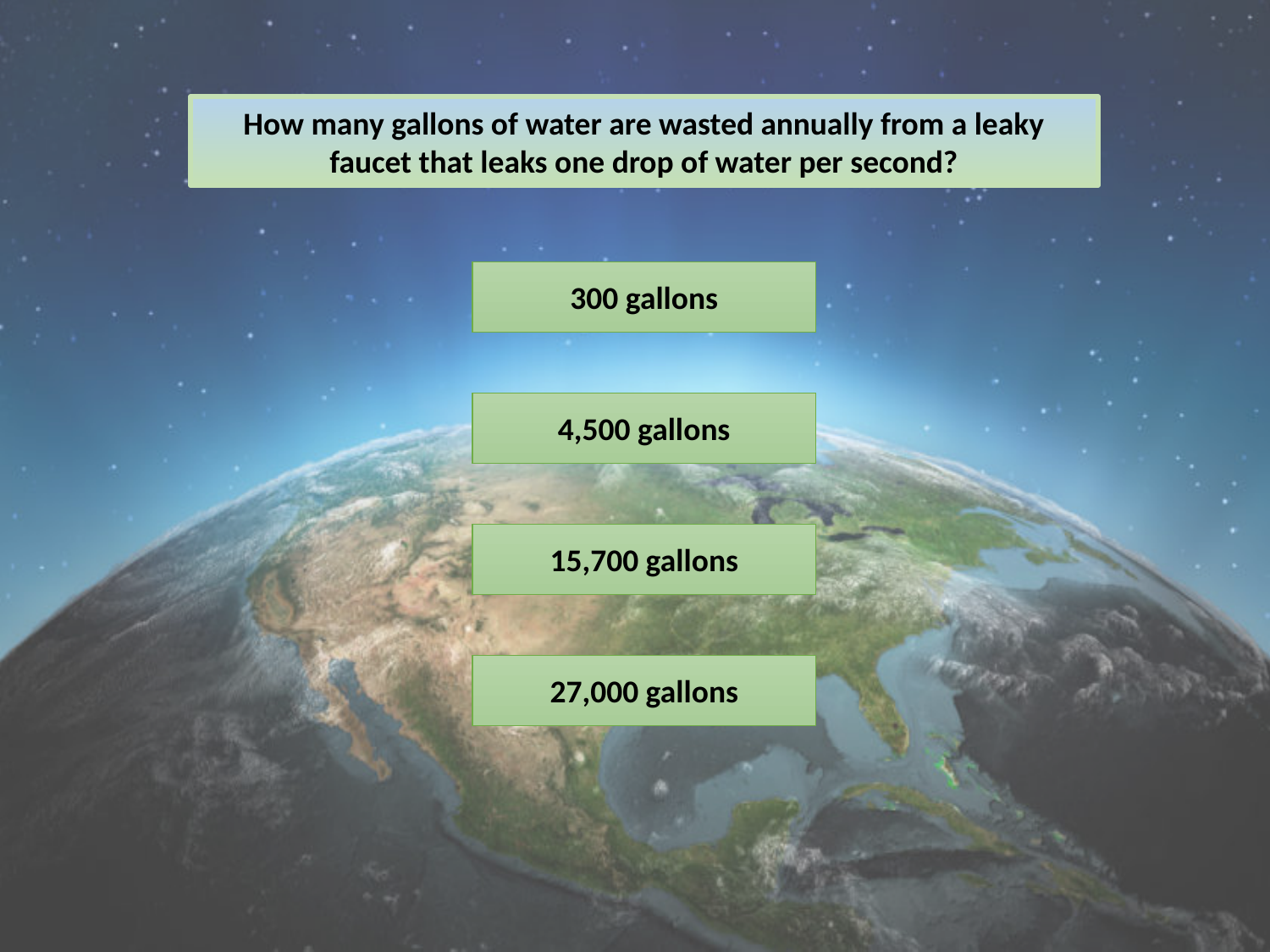

How many gallons of water are wasted annually from a leaky faucet that leaks one drop of water per second?
300 gallons
4,500 gallons
15,700 gallons
27,000 gallons